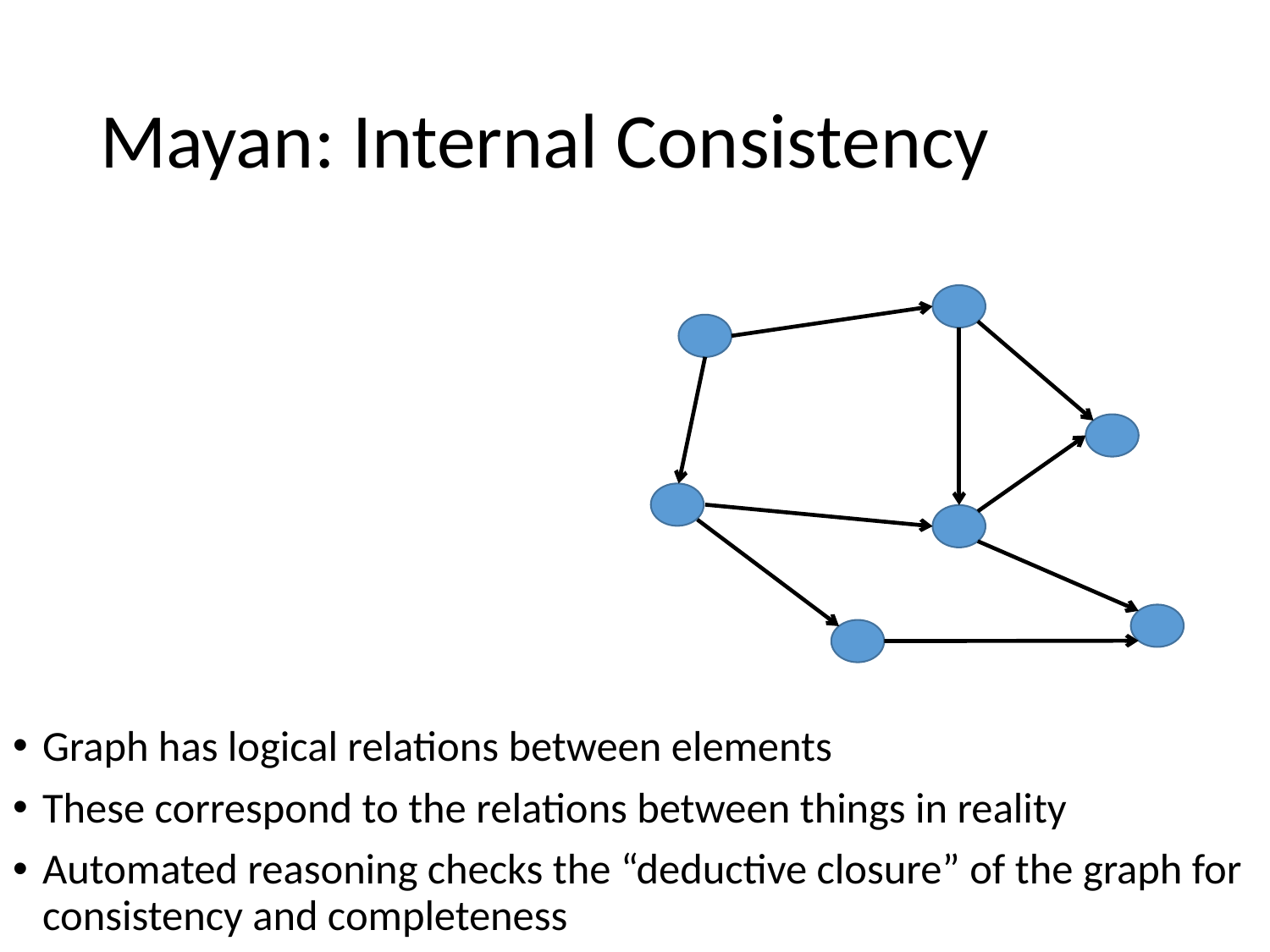

# Mayan: Internal Consistency

Graph has logical relations between elements
These correspond to the relations between things in reality
Automated reasoning checks the “deductive closure” of the graph for consistency and completeness